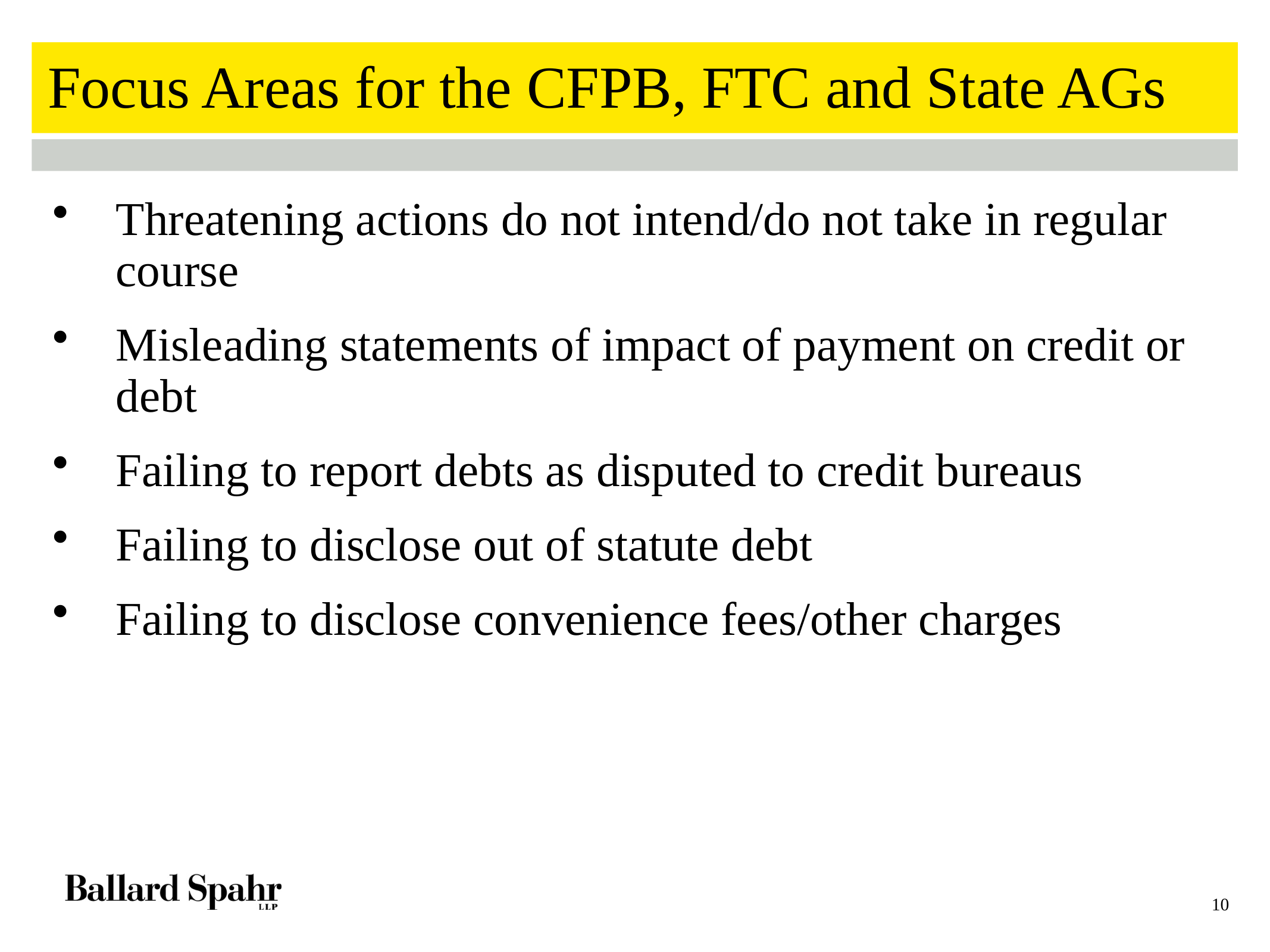

# Focus Areas for the CFPB, FTC and State AGs
Threatening actions do not intend/do not take in regular course
Misleading statements of impact of payment on credit or debt
Failing to report debts as disputed to credit bureaus
Failing to disclose out of statute debt
Failing to disclose convenience fees/other charges